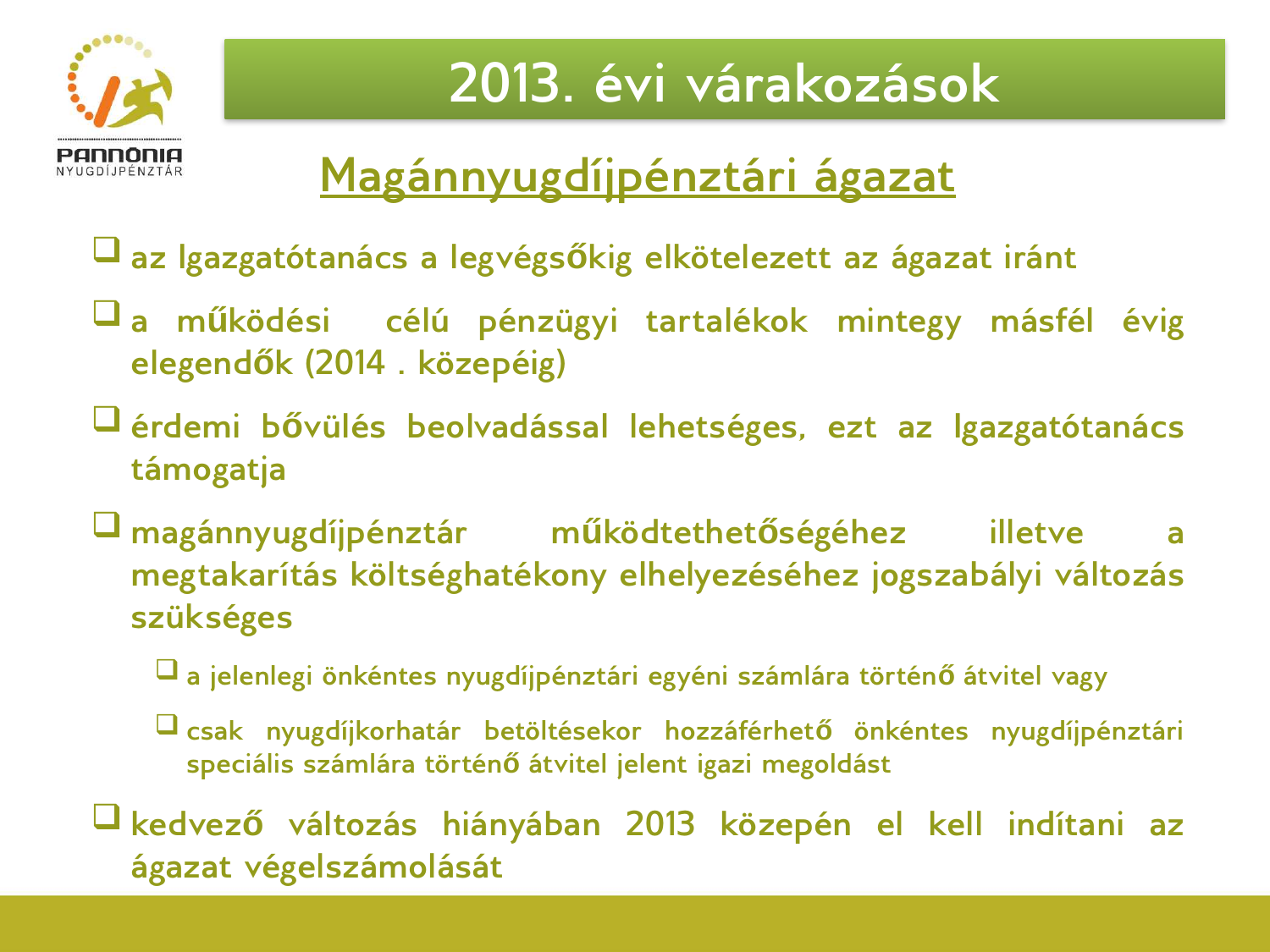

2013. évi várakozások
Magánnyugdíjpénztári ágazat
az Igazgatótanács a legvégsőkig elkötelezett az ágazat iránt
a működési  célú pénzügyi tartalékok mintegy másfél évig elegendők (2014 . közepéig)
érdemi bővülés beolvadással lehetséges, ezt az Igazgatótanács támogatja
magánnyugdíjpénztár működtethetőségéhez illetve a megtakarítás költséghatékony elhelyezéséhez jogszabályi változás szükséges
a jelenlegi önkéntes nyugdíjpénztári egyéni számlára történő átvitel vagy
csak nyugdíjkorhatár betöltésekor hozzáférhető önkéntes nyugdíjpénztári speciális számlára történő átvitel jelent igazi megoldást
kedvező változás hiányában 2013 közepén el kell indítani az ágazat végelszámolását